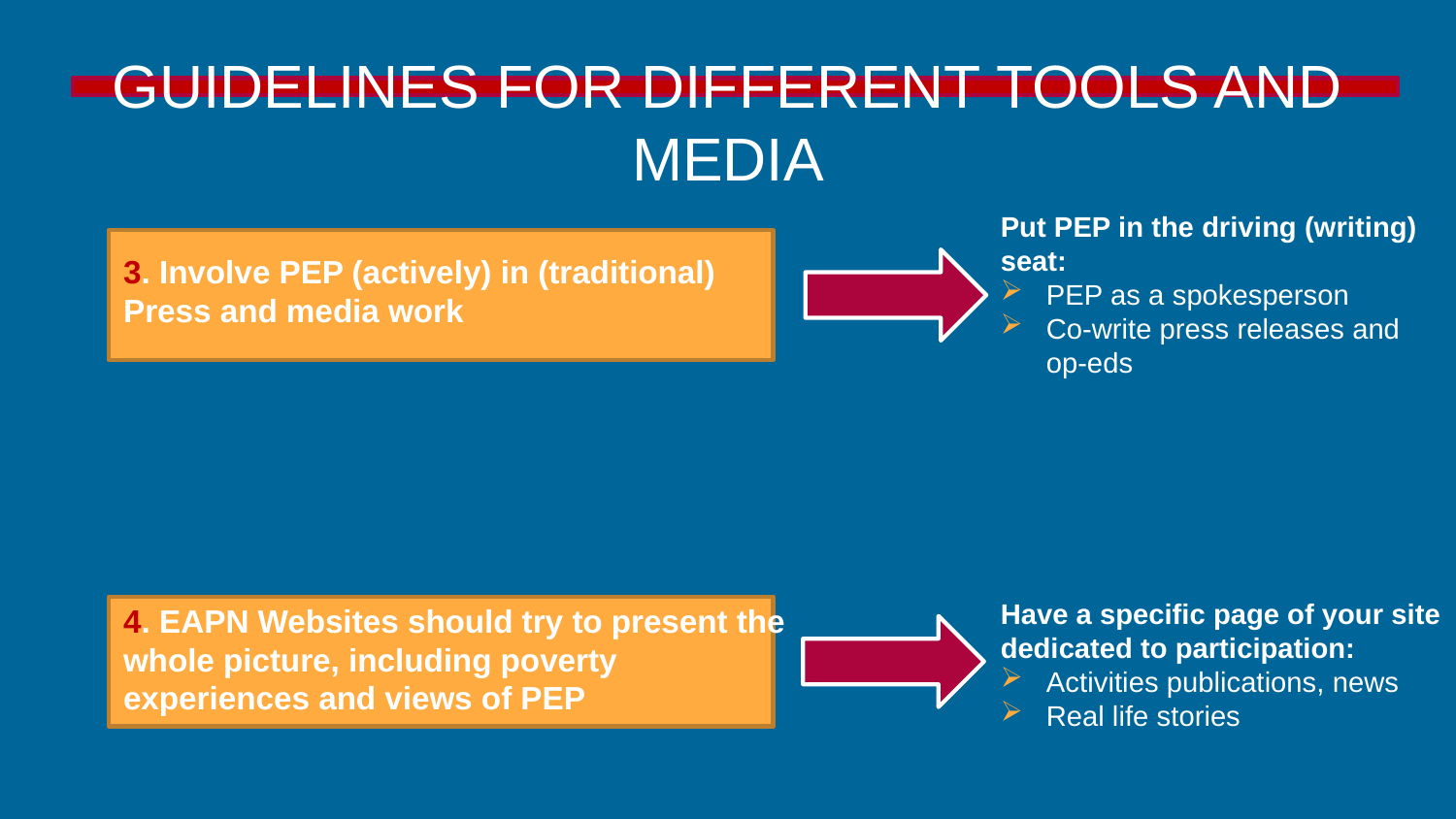

# GUIDELINES FOR DIFFERENT TOOLS AND MEDIA

Put PEP in the driving (writing) seat:
PEP as a spokesperson
Co-write press releases and op-eds

Have a specific page of your site dedicated to participation:
Activities publications, news
Real life stories

3. Involve PEP (actively) in (traditional) Press and media work

4. EAPN Websites should try to present the whole picture, including poverty experiences and views of PEP